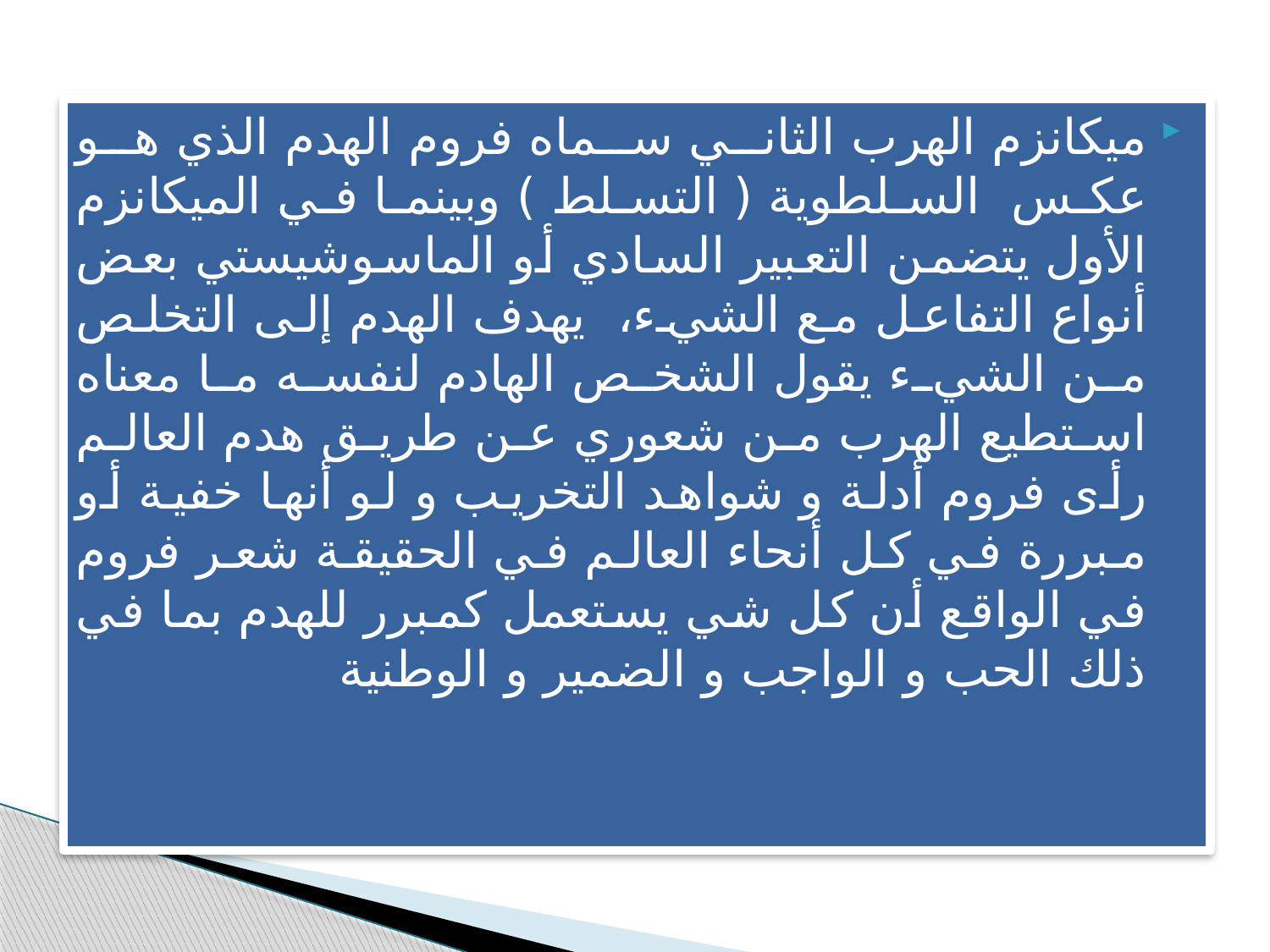

ميكانزم الهرب الثاني سماه فروم الهدم الذي هو عكس  السلطوية ( التسلط ) وبينما في الميكانزم الأول يتضمن التعبير السادي أو الماسوشيستي بعض أنواع التفاعل مع الشيء،  يهدف الهدم إلى التخلص من الشيء يقول الشخص الهادم لنفسه ما معناه استطيع الهرب من شعوري عن طريق هدم العالم رأى فروم أدلة و شواهد التخريب و لو أنها خفية أو مبررة في كل أنحاء العالم في الحقيقة شعر فروم في الواقع أن كل شي يستعمل كمبرر للهدم بما في ذلك الحب و الواجب و الضمير و الوطنية